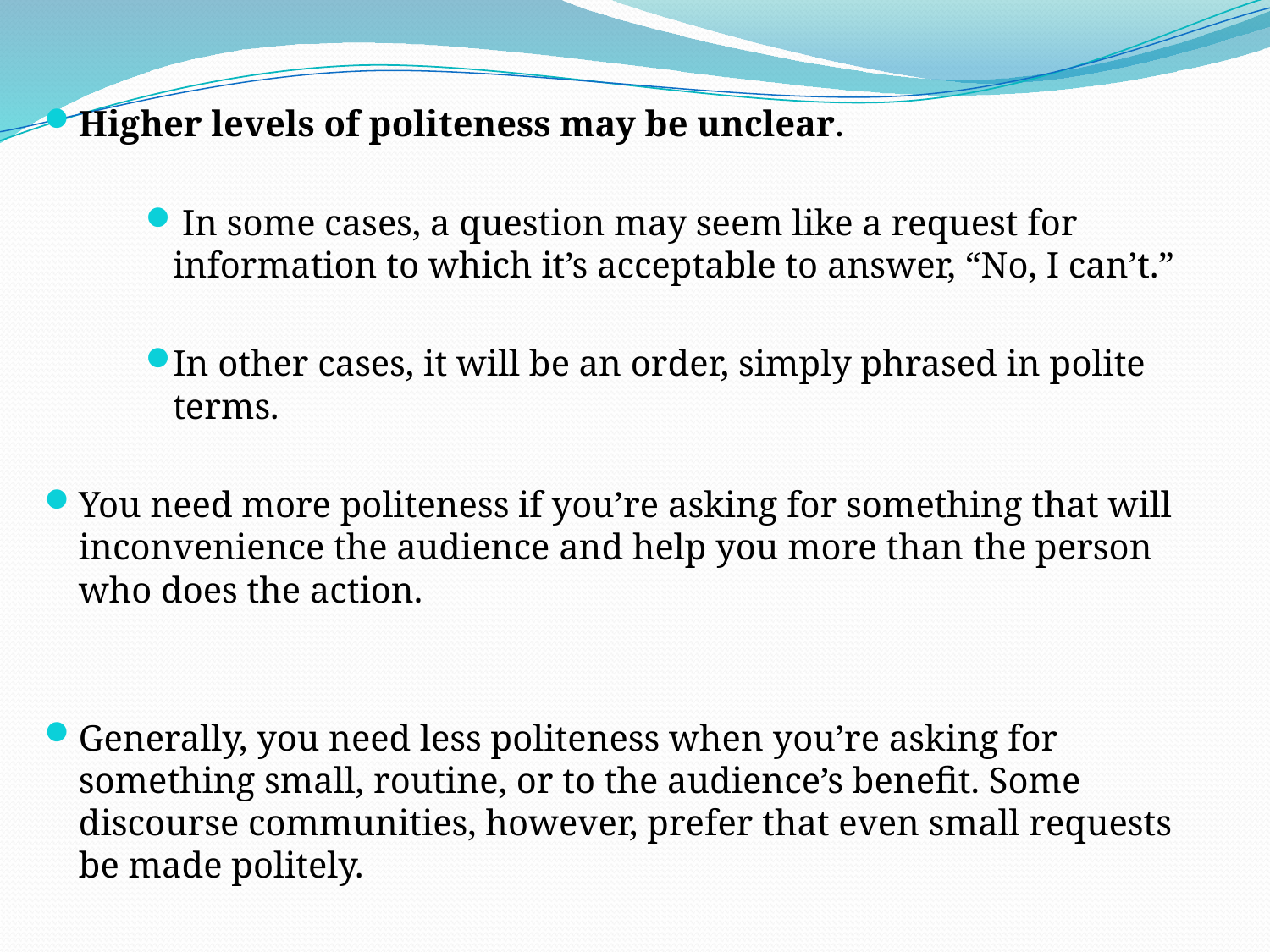

Higher levels of politeness may be unclear.

 In some cases, a question may seem like a request for information to which it’s acceptable to answer, “No, I can’t.”

In other cases, it will be an order, simply phrased in polite terms.

You need more politeness if you’re asking for something that will inconvenience the audience and help you more than the person who does the action.

Generally, you need less politeness when you’re asking for something small, routine, or to the audience’s benefit. Some discourse communities, however, prefer that even small requests be made politely.